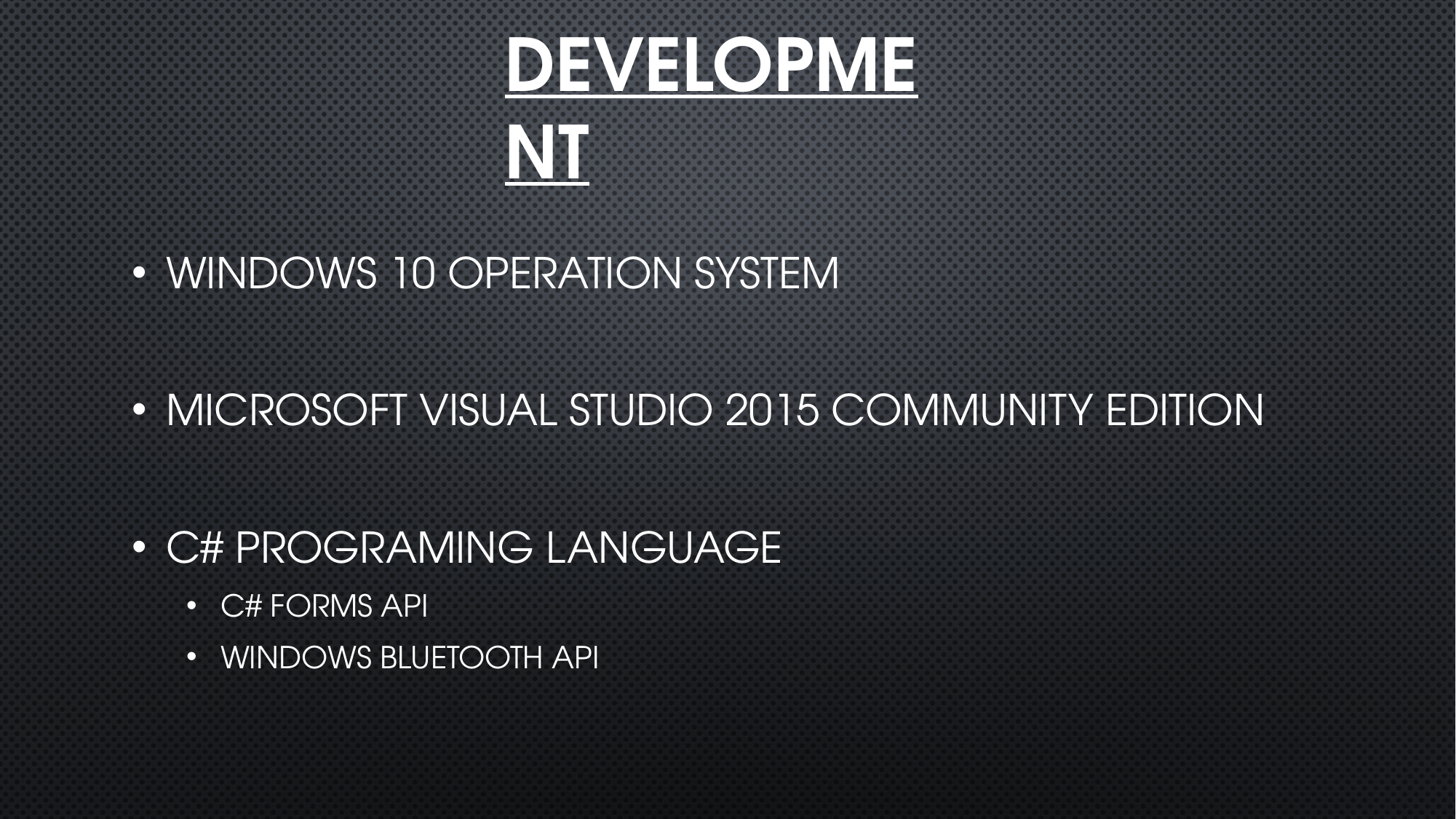

Development
Windows 10 Operation System

Microsoft Visual Studio 2015 Community edition

C# Programing language
C# forms API
Windows Bluetooth API